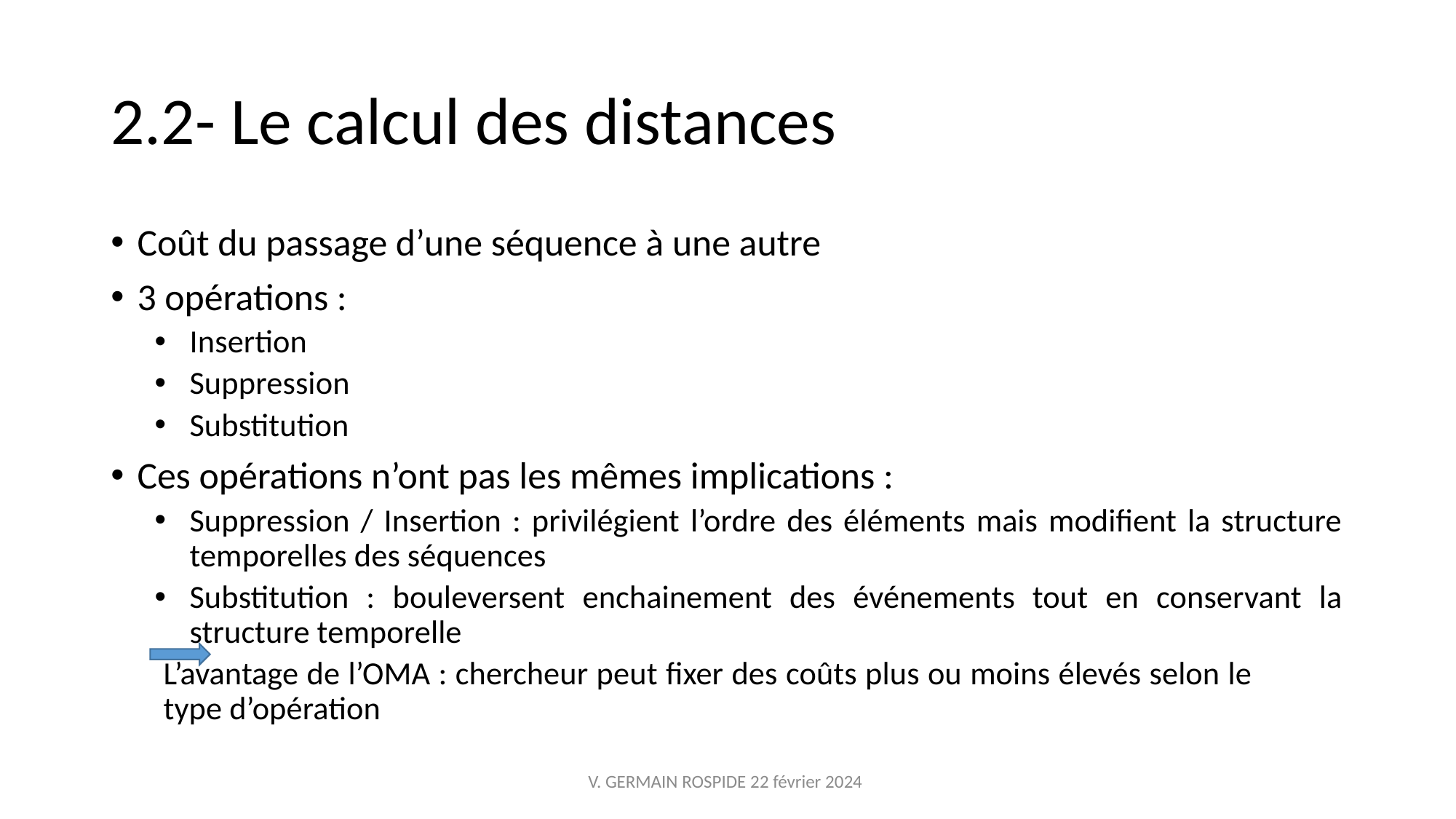

# 2.2- Le calcul des distances
Coût du passage d’une séquence à une autre
3 opérations :
Insertion
Suppression
Substitution
Ces opérations n’ont pas les mêmes implications :
Suppression / Insertion : privilégient l’ordre des éléments mais modifient la structure temporelles des séquences
Substitution : bouleversent enchainement des événements tout en conservant la structure temporelle
	L’avantage de l’OMA : chercheur peut fixer des coûts plus ou moins élevés selon le 	type d’opération

V. GERMAIN ROSPIDE 22 février 2024